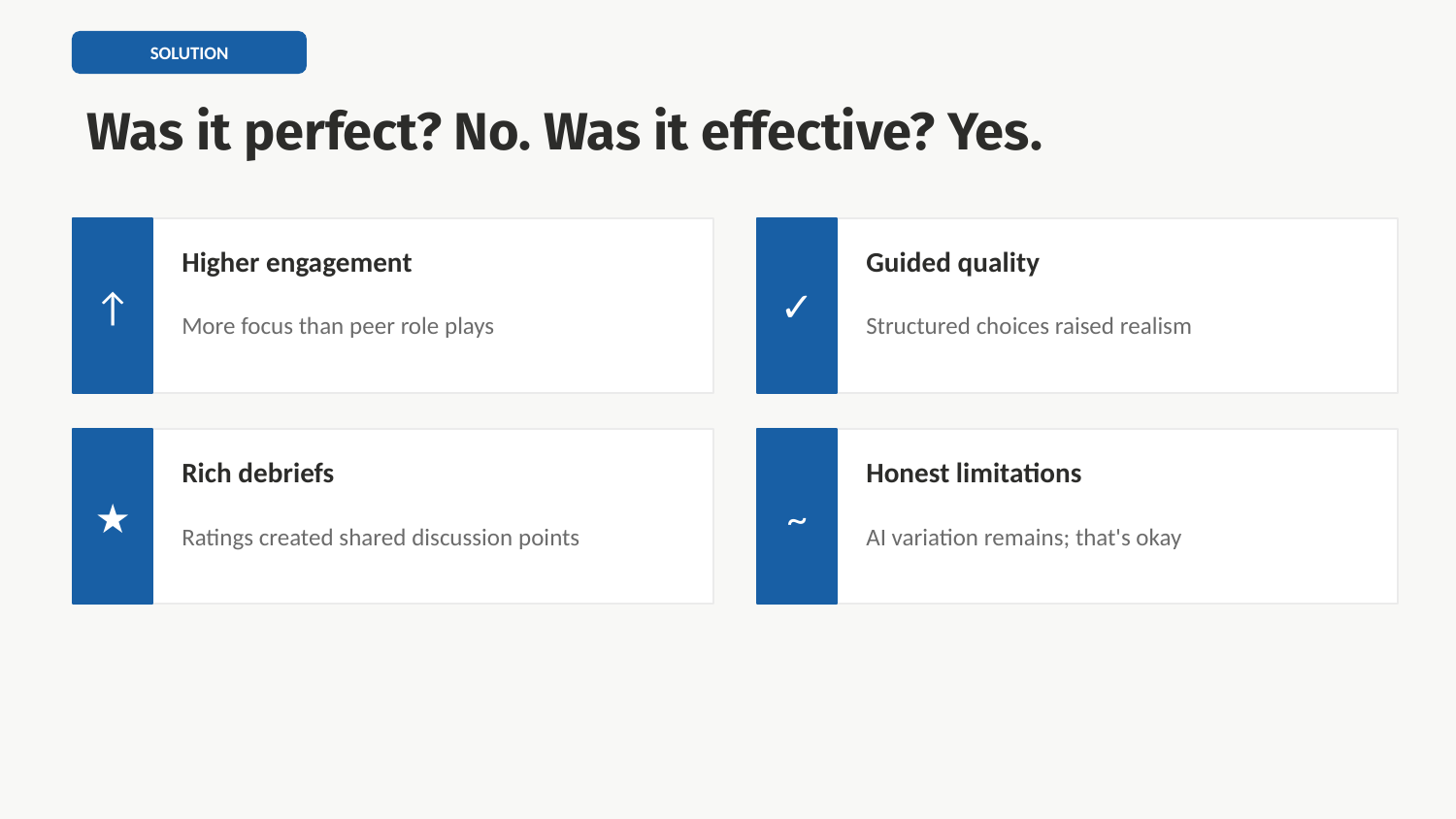

SOLUTION
Was it perfect? No. Was it effective? Yes.

↑

✓
Higher engagement
Guided quality
More focus than peer role plays
Structured choices raised realism

★

~
Rich debriefs
Honest limitations
Ratings created shared discussion points
AI variation remains; that's okay